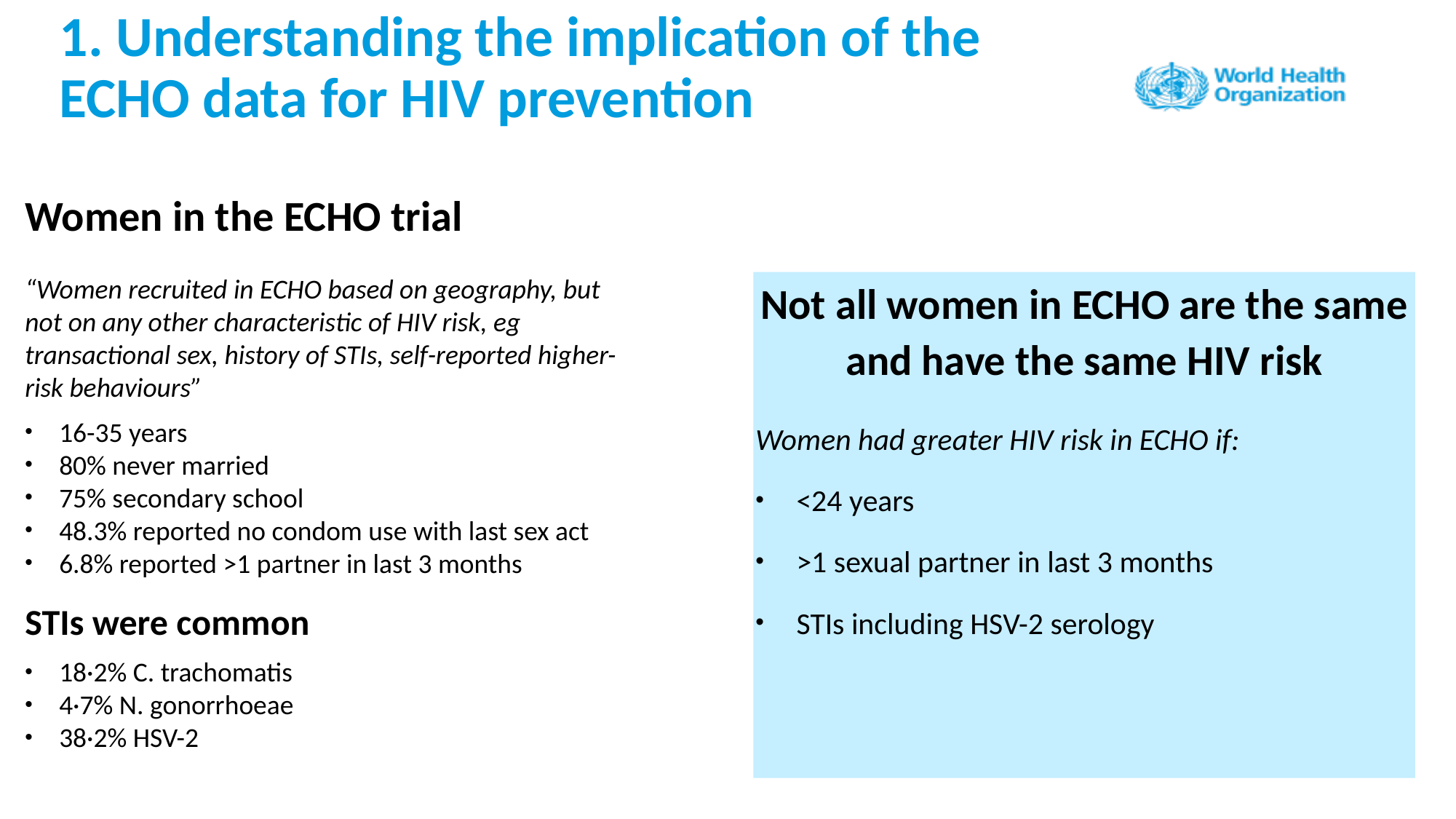

# 1. Understanding the implication of the ECHO data for HIV prevention
Women in the ECHO trial
“Women recruited in ECHO based on geography, but not on any other characteristic of HIV risk, eg transactional sex, history of STIs, self-reported higher-risk behaviours”
16-35 years
80% never married
75% secondary school
48.3% reported no condom use with last sex act
6.8% reported >1 partner in last 3 months
STIs were common
18·2% C. trachomatis
4·7% N. gonorrhoeae
38·2% HSV-2
Not all women in ECHO are the same and have the same HIV risk
Women had greater HIV risk in ECHO if:
<24 years
>1 sexual partner in last 3 months
STIs including HSV-2 serology